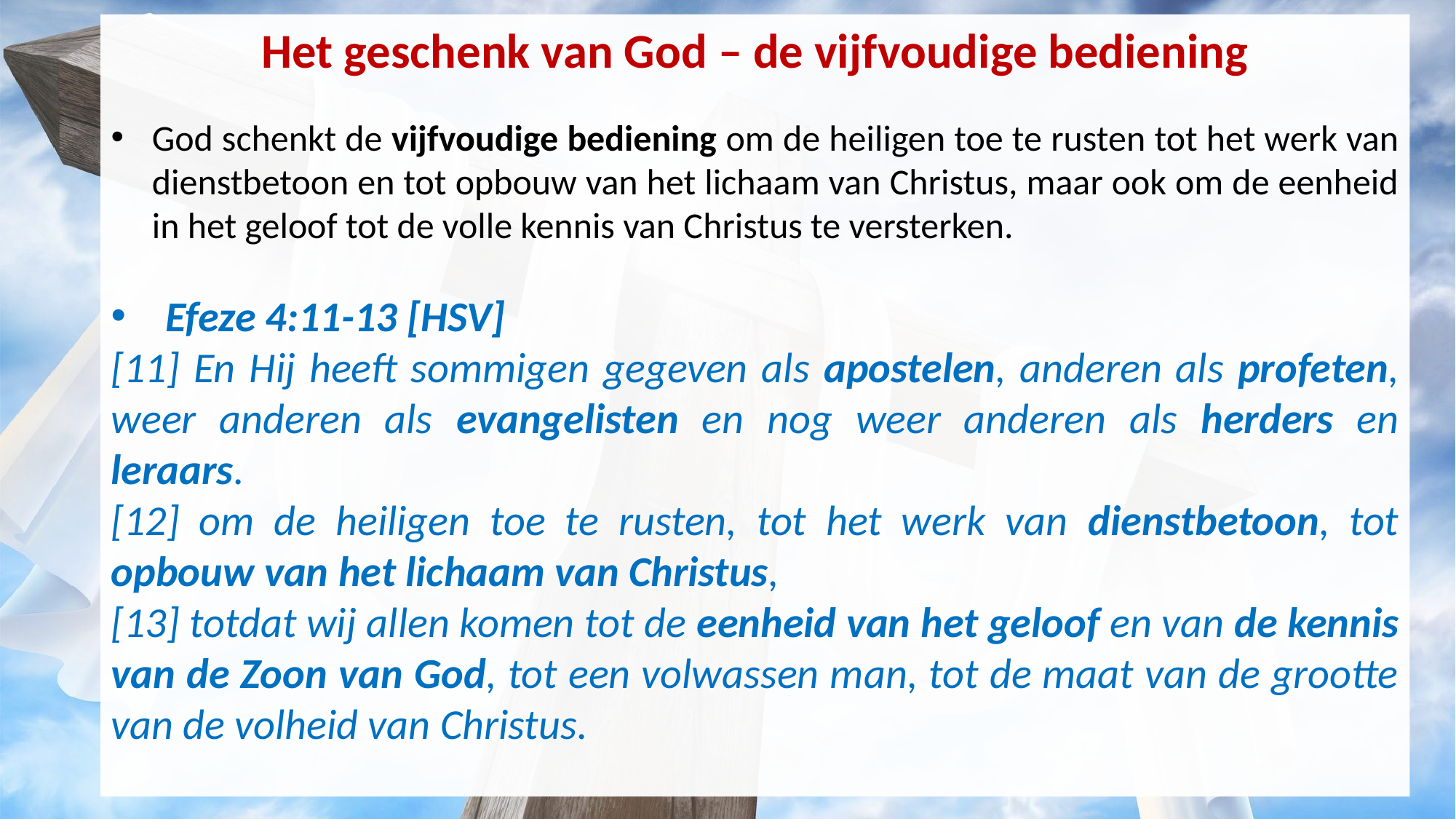

Het geschenk van God – de vijfvoudige bediening

God schenkt de vijfvoudige bediening om de heiligen toe te rusten tot het werk van dienstbetoon en tot opbouw van het lichaam van Christus, maar ook om de eenheid in het geloof tot de volle kennis van Christus te versterken.

Efeze 4:11-13 [HSV]
[11] En Hij heeft sommigen gegeven als apostelen, anderen als profeten, weer anderen als evangelisten en nog weer anderen als herders en leraars.
[12] om de heiligen toe te rusten, tot het werk van dienstbetoon, tot opbouw van het lichaam van Christus,
[13] totdat wij allen komen tot de eenheid van het geloof en van de kennis van de Zoon van God, tot een volwassen man, tot de maat van de grootte van de volheid van Christus.